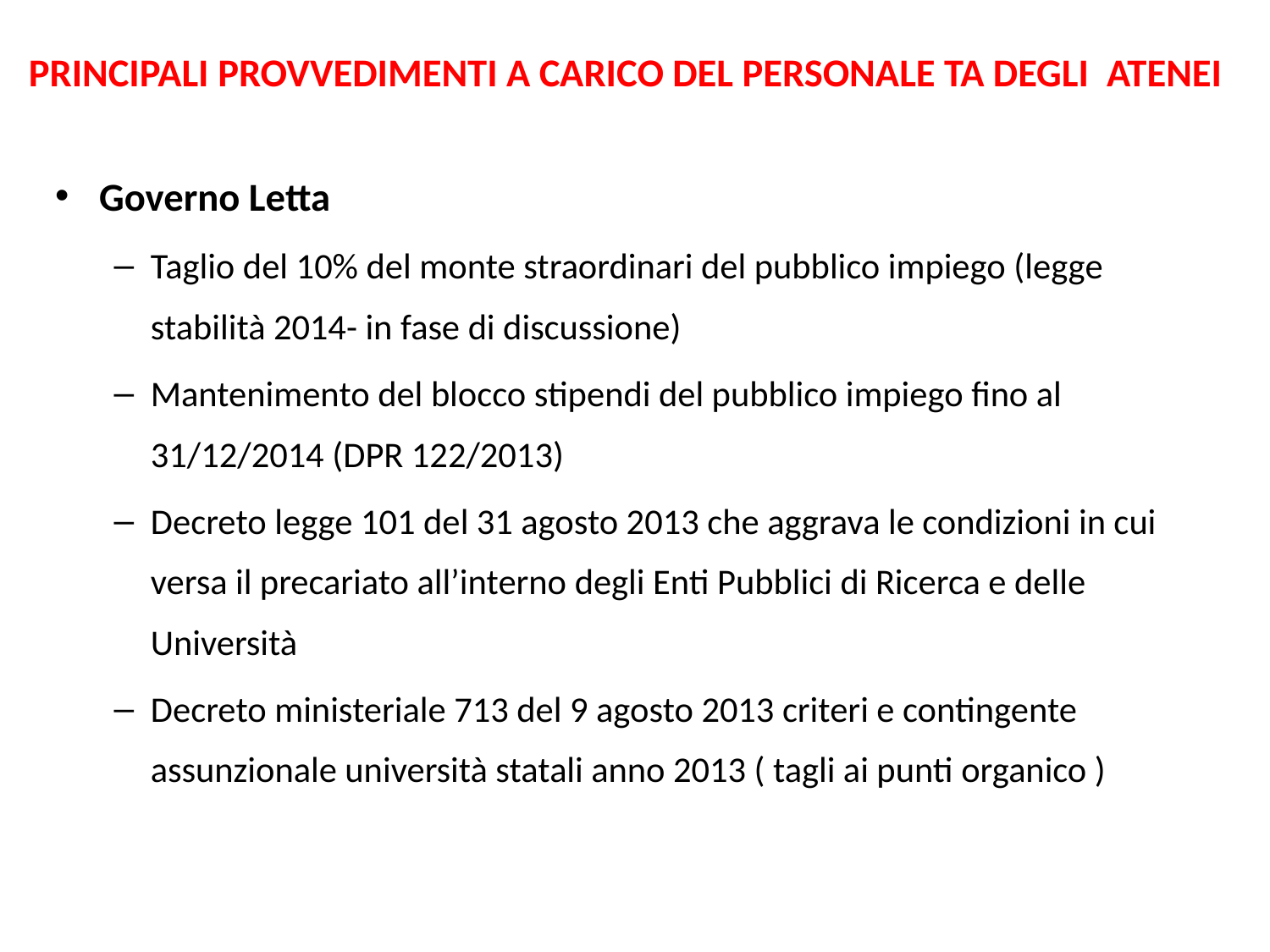

# principali provvedimenti a carico del personale ta degli  atenei
Governo Letta
Taglio del 10% del monte straordinari del pubblico impiego (legge stabilità 2014- in fase di discussione)
Mantenimento del blocco stipendi del pubblico impiego fino al 31/12/2014 (DPR 122/2013)
Decreto legge 101 del 31 agosto 2013 che aggrava le condizioni in cui versa il precariato all’interno degli Enti Pubblici di Ricerca e delle Università
Decreto ministeriale 713 del 9 agosto 2013 criteri e contingente assunzionale università statali anno 2013 ( tagli ai punti organico )